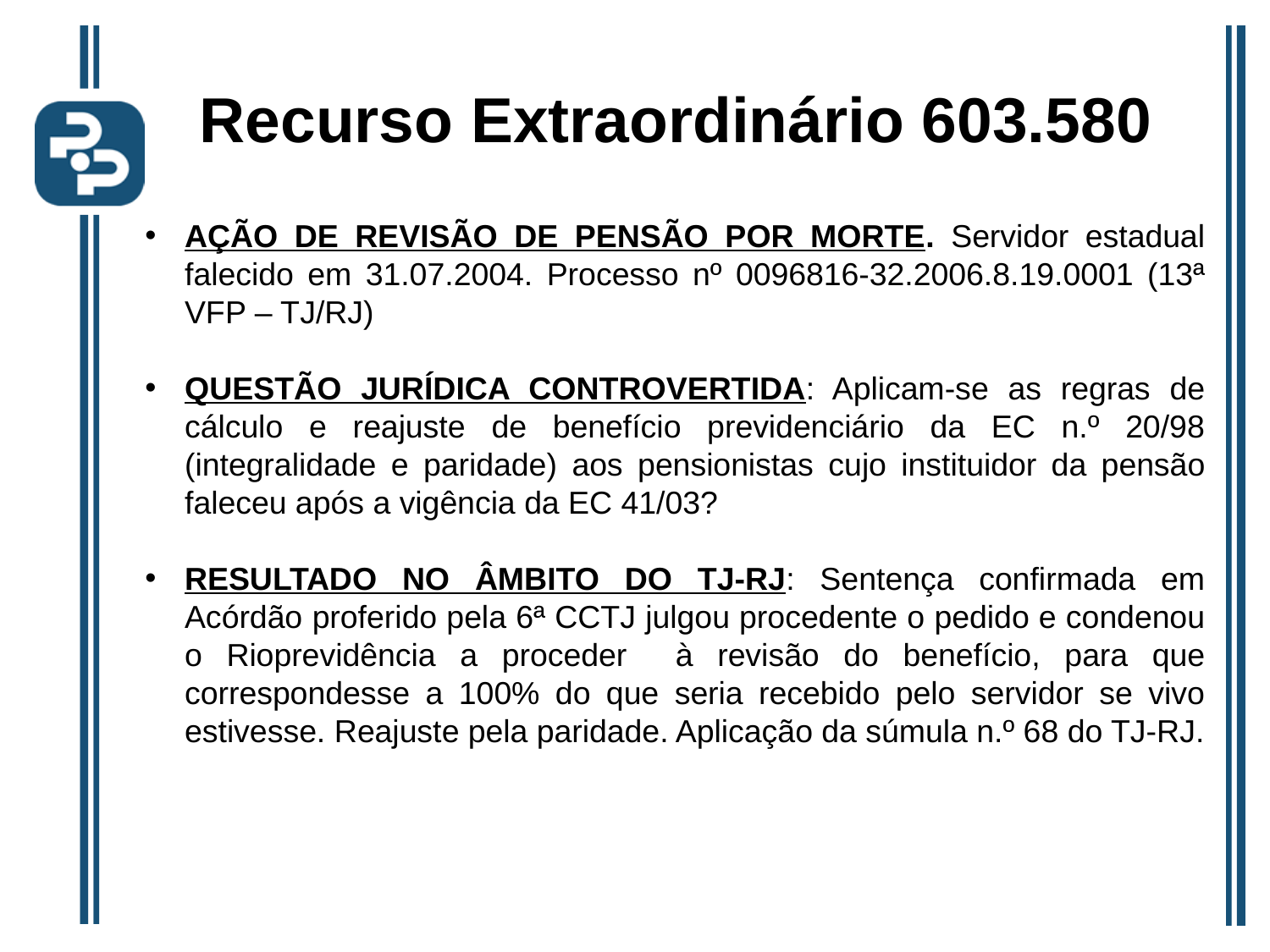

# Recurso Extraordinário 603.580
AÇÃO DE REVISÃO DE PENSÃO POR MORTE. Servidor estadual falecido em 31.07.2004. Processo nº 0096816-32.2006.8.19.0001 (13ª VFP – TJ/RJ)

QUESTÃO JURÍDICA CONTROVERTIDA: Aplicam-se as regras de cálculo e reajuste de benefício previdenciário da EC n.º 20/98 (integralidade e paridade) aos pensionistas cujo instituidor da pensão faleceu após a vigência da EC 41/03?

RESULTADO NO ÂMBITO DO TJ-RJ: Sentença confirmada em Acórdão proferido pela 6ª CCTJ julgou procedente o pedido e condenou o Rioprevidência a proceder  à revisão do benefício, para que correspondesse a 100% do que seria recebido pelo servidor se vivo estivesse. Reajuste pela paridade. Aplicação da súmula n.º 68 do TJ-RJ.